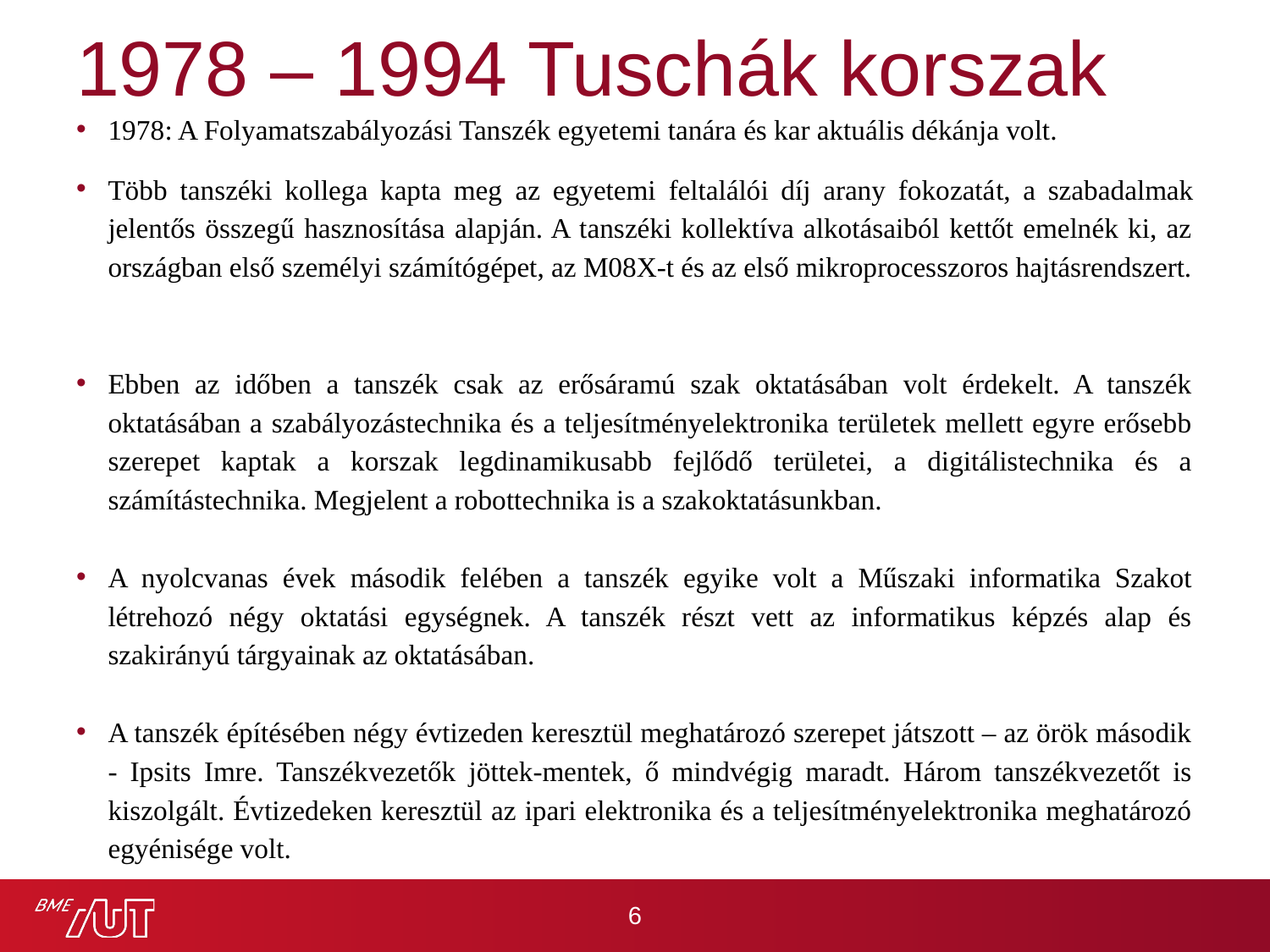

# 1978 – 1994 Tuschák korszak
1978: A Folyamatszabályozási Tanszék egyetemi tanára és kar aktuális dékánja volt.
Több tanszéki kollega kapta meg az egyetemi feltalálói díj arany fokozatát, a szabadalmak jelentős összegű hasznosítása alapján. A tanszéki kollektíva alkotásaiból kettőt emelnék ki, az országban első személyi számítógépet, az M08X-t és az első mikroprocesszoros hajtásrendszert.
Ebben az időben a tanszék csak az erősáramú szak oktatásában volt érdekelt. A tanszék oktatásában a szabályozástechnika és a teljesítményelektronika területek mellett egyre erősebb szerepet kaptak a korszak legdinamikusabb fejlődő területei, a digitálistechnika és a számítástechnika. Megjelent a robottechnika is a szakoktatásunkban.
A nyolcvanas évek második felében a tanszék egyike volt a Műszaki informatika Szakot létrehozó négy oktatási egységnek. A tanszék részt vett az informatikus képzés alap és szakirányú tárgyainak az oktatásában.
A tanszék építésében négy évtizeden keresztül meghatározó szerepet játszott – az örök második - Ipsits Imre. Tanszékvezetők jöttek-mentek, ő mindvégig maradt. Három tanszékvezetőt is kiszolgált. Évtizedeken keresztül az ipari elektronika és a teljesítményelektronika meghatározó egyénisége volt.
6